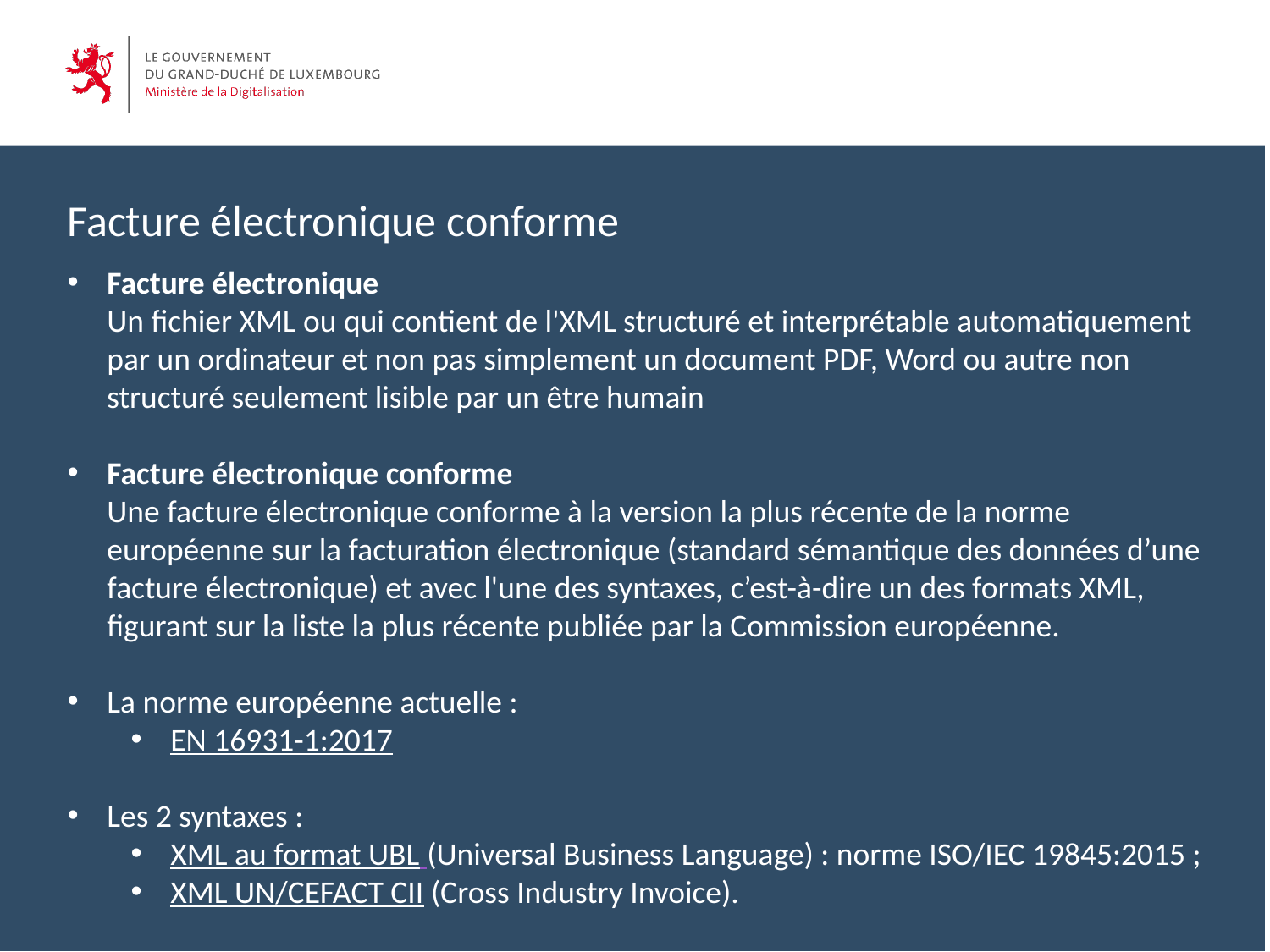

Facture électronique conforme
Facture électronique
Un fichier XML ou qui contient de l'XML structuré et interprétable automatiquement par un ordinateur et non pas simplement un document PDF, Word ou autre non structuré seulement lisible par un être humain
Facture électronique conforme
Une facture électronique conforme à la version la plus récente de la norme européenne sur la facturation électronique (standard sémantique des données d’une facture électronique) et avec l'une des syntaxes, c’est-à-dire un des formats XML, figurant sur la liste la plus récente publiée par la Commission européenne.

La norme européenne actuelle :
EN 16931-1:2017

Les 2 syntaxes :
XML au format UBL (Universal Business Language) : norme ISO/IEC 19845:2015 ;
XML UN/CEFACT CII (Cross Industry Invoice).